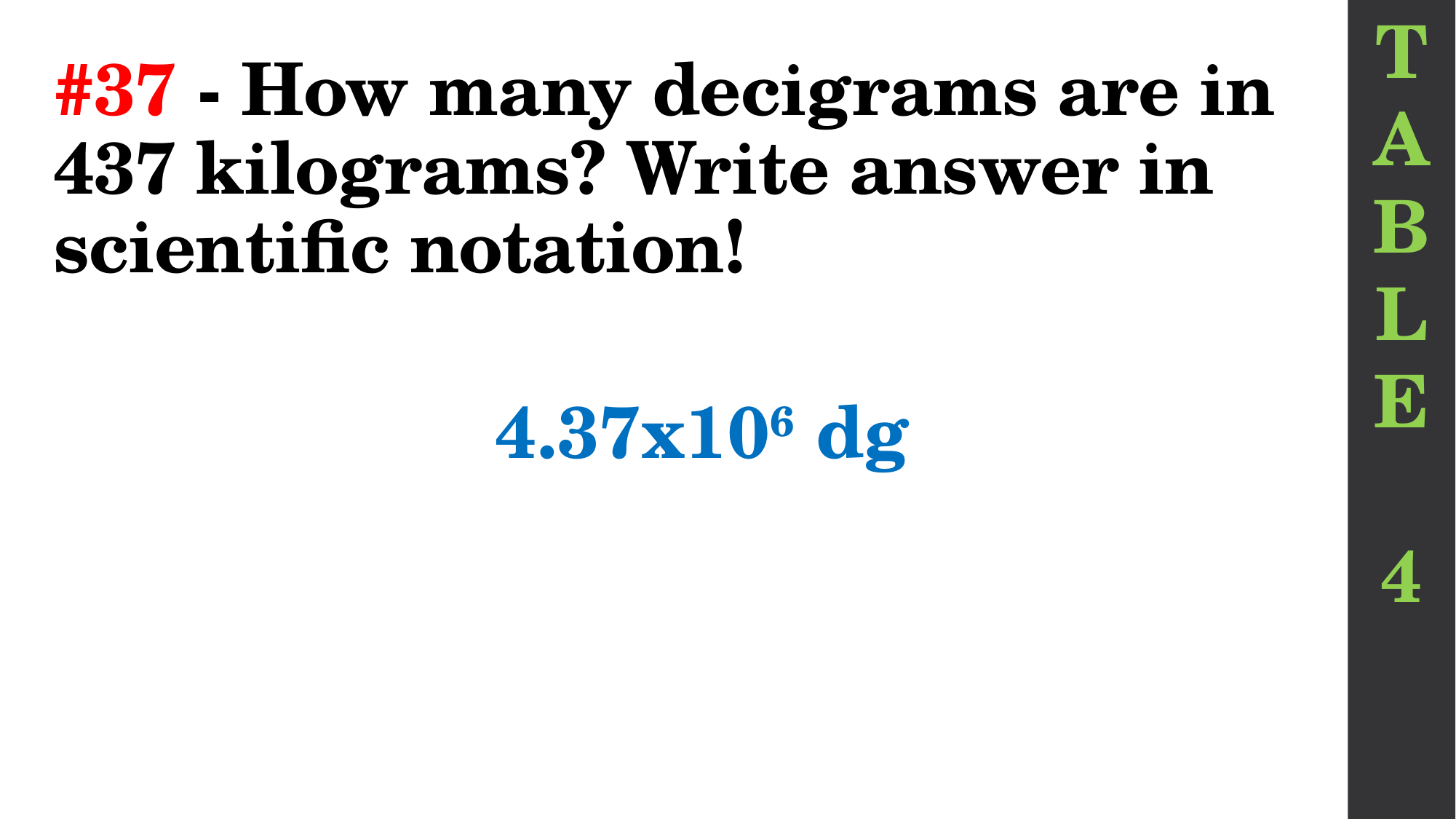

T
A
B
L
E

4
# #37 - How many decigrams are in 437 kilograms? Write answer in scientific notation!
4.37x106 dg